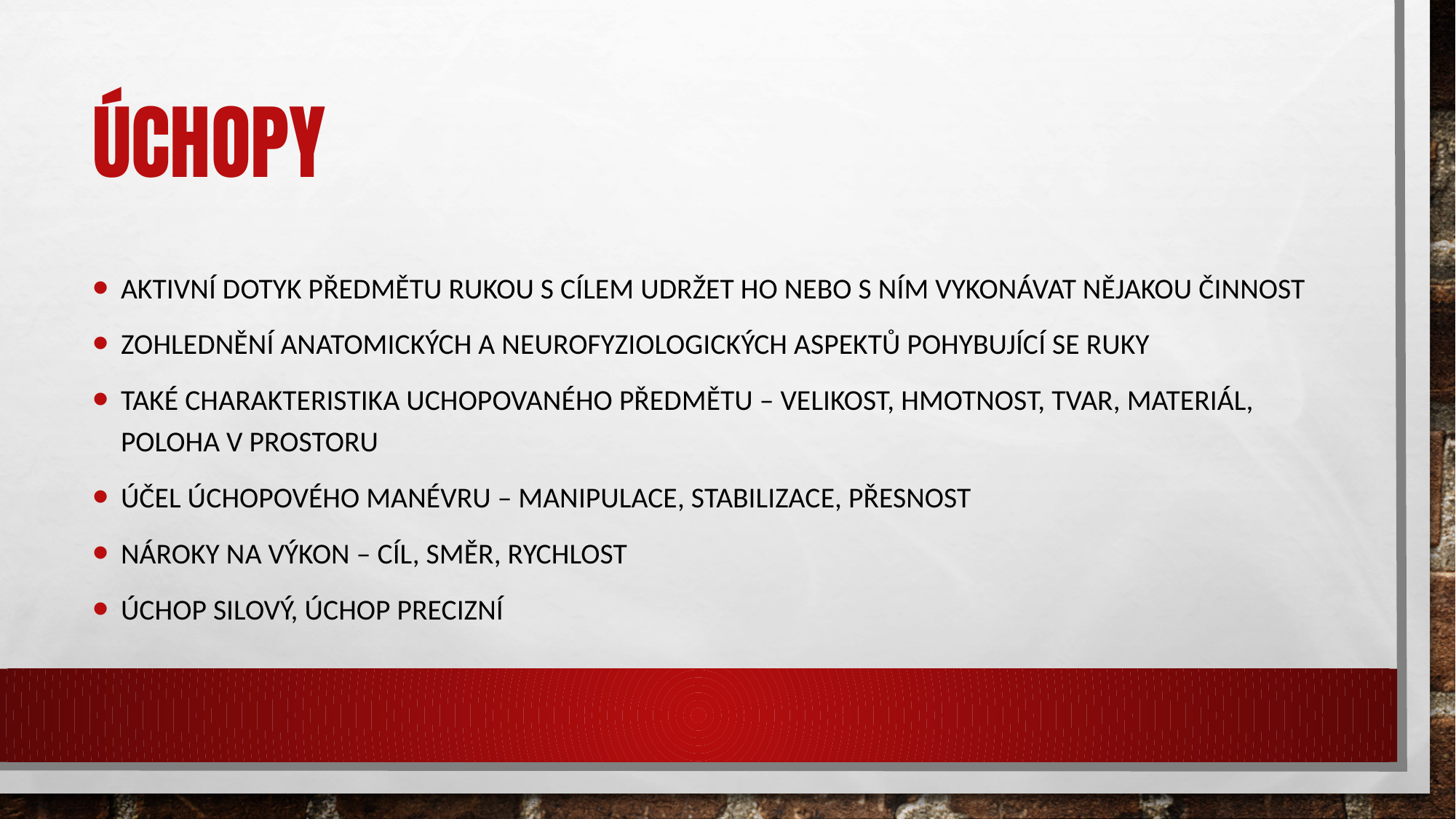

# Úchopy
Aktivní dotyk předmětu rukou s cílem udržet ho nebo s ním vykonávat nějakou činnost
Zohlednění anatomických a neurofyziologických aspektů pohybující se ruky
Také charakteristika uchopovaného předmětu – velikost, hmotnost, tvar, materiál, poloha v prostoru
Účel úchopového manévru – manipulace, stabilizace, přesnost
Nároky na výkon – cíl, směr, rychlost
Úchop silový, úchop precizní